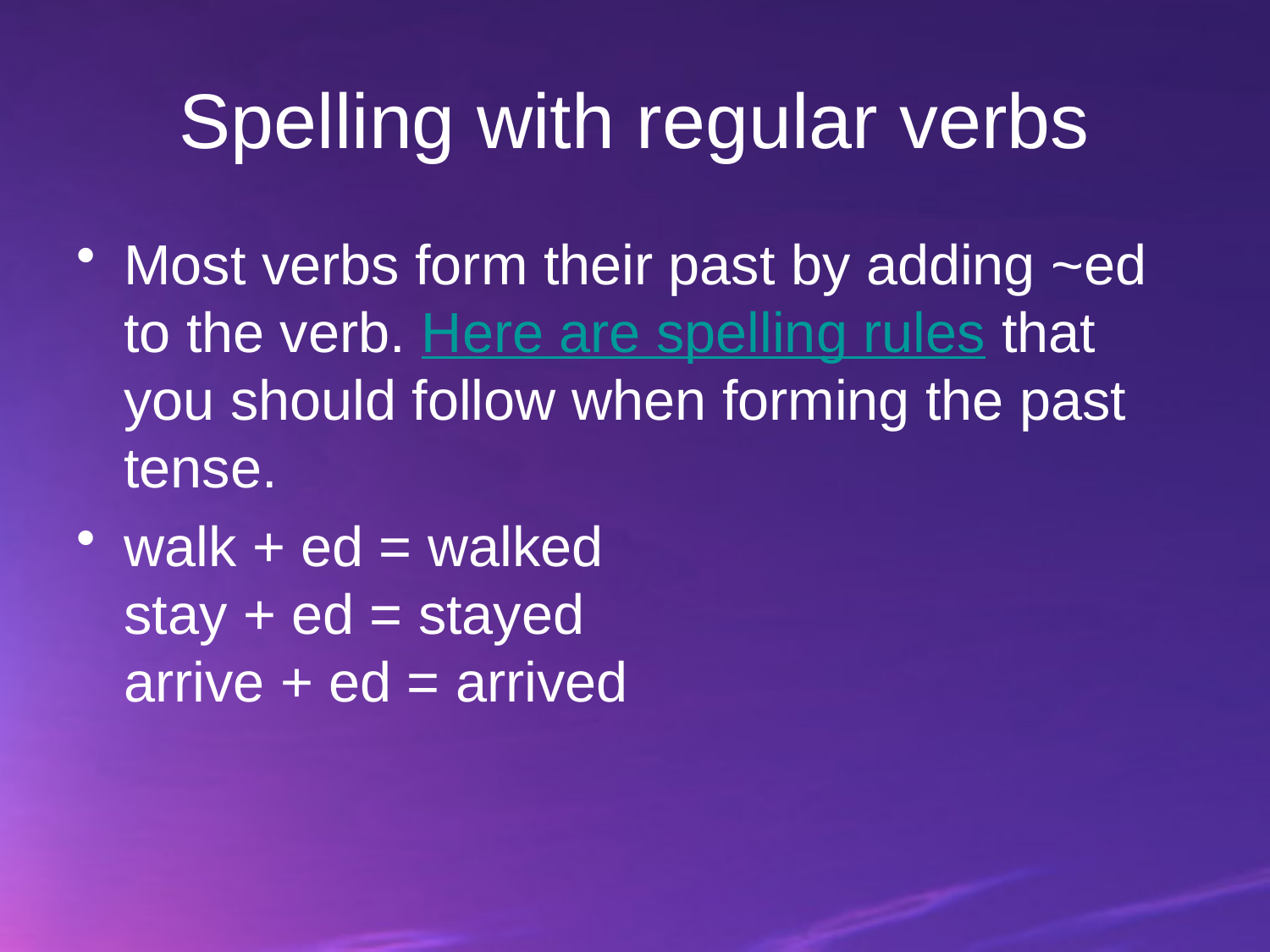

# Spelling with regular verbs
Most verbs form their past by adding ~ed to the verb. Here are spelling rules that you should follow when forming the past tense.
walk + ed = walked
stay + ed = stayed
arrive + ed = arrived